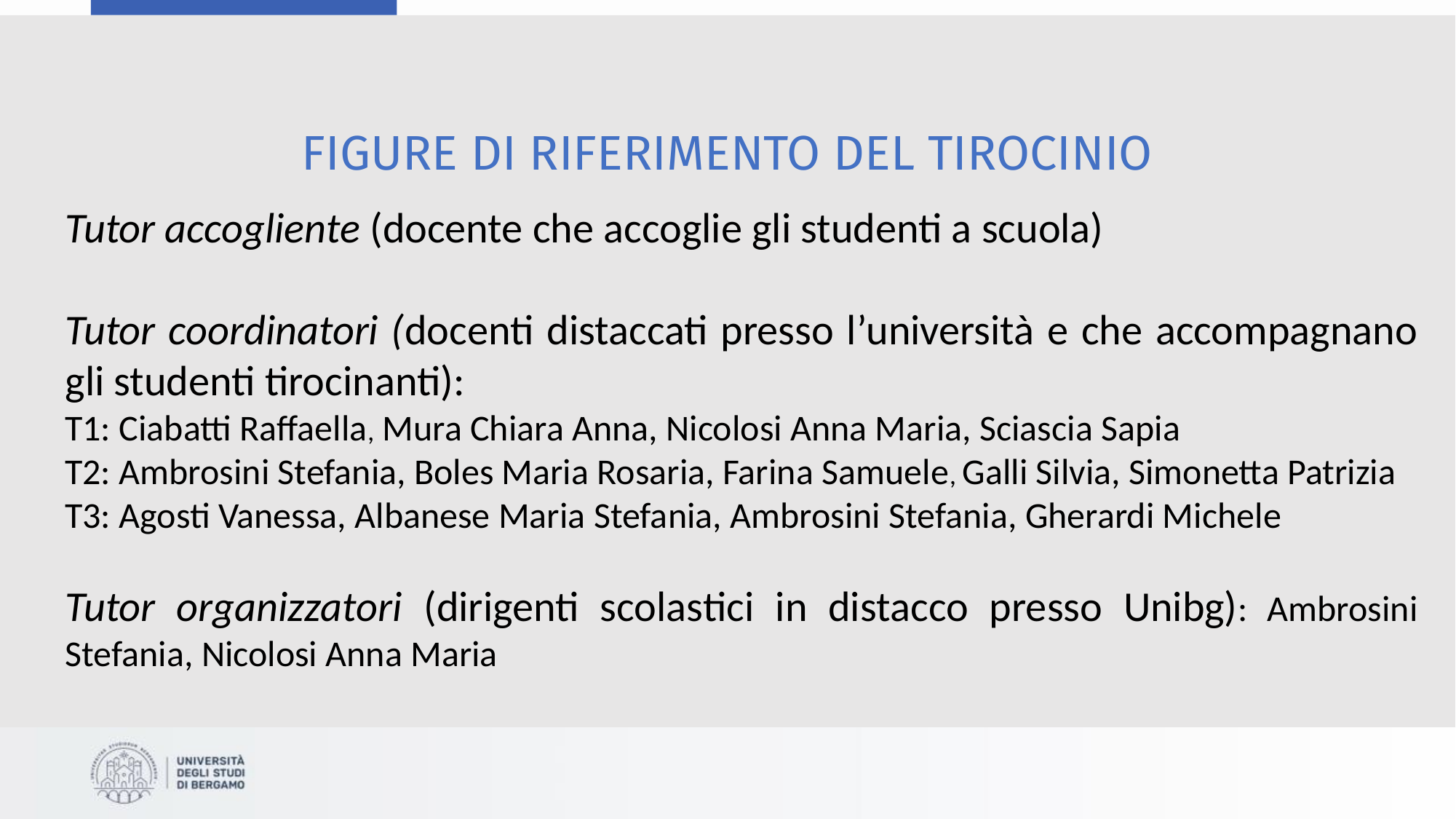

# FIGURE DI RIFERIMENTO DEL TIROCINIO
Tutor accogliente (docente che accoglie gli studenti a scuola)

Tutor coordinatori (docenti distaccati presso l’università e che accompagnano gli studenti tirocinanti):
T1: Ciabatti Raffaella, Mura Chiara Anna, Nicolosi Anna Maria, Sciascia Sapia
T2: Ambrosini Stefania, Boles Maria Rosaria, Farina Samuele, Galli Silvia, Simonetta Patrizia
T3: Agosti Vanessa, Albanese Maria Stefania, Ambrosini Stefania, Gherardi Michele

Tutor organizzatori (dirigenti scolastici in distacco presso Unibg): Ambrosini Stefania, Nicolosi Anna Maria